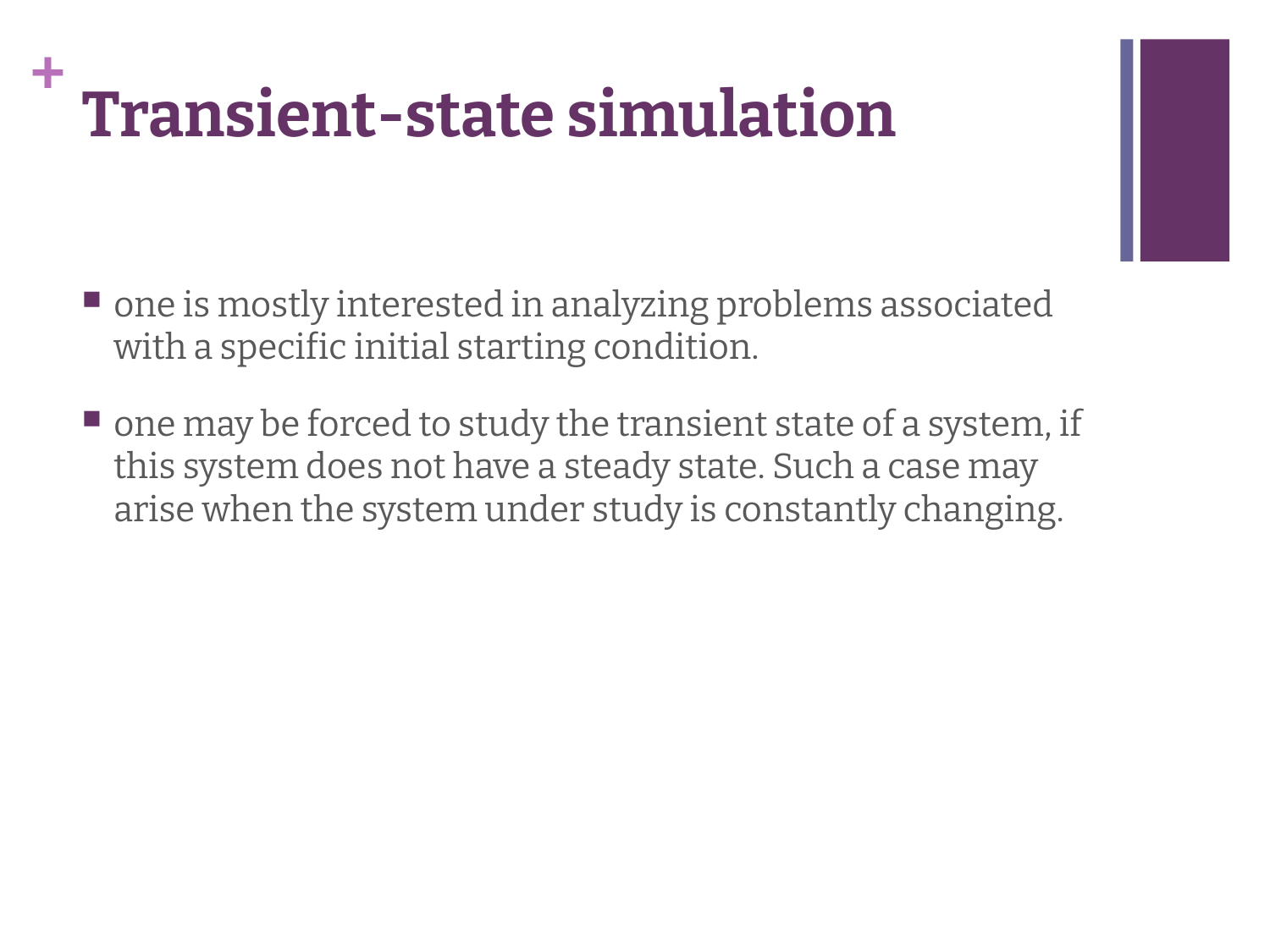

# Transient-state simulation
one is mostly interested in analyzing problems associated with a specific initial starting condition.
one may be forced to study the transient state of a system, if this system does not have a steady state. Such a case may arise when the system under study is constantly changing.